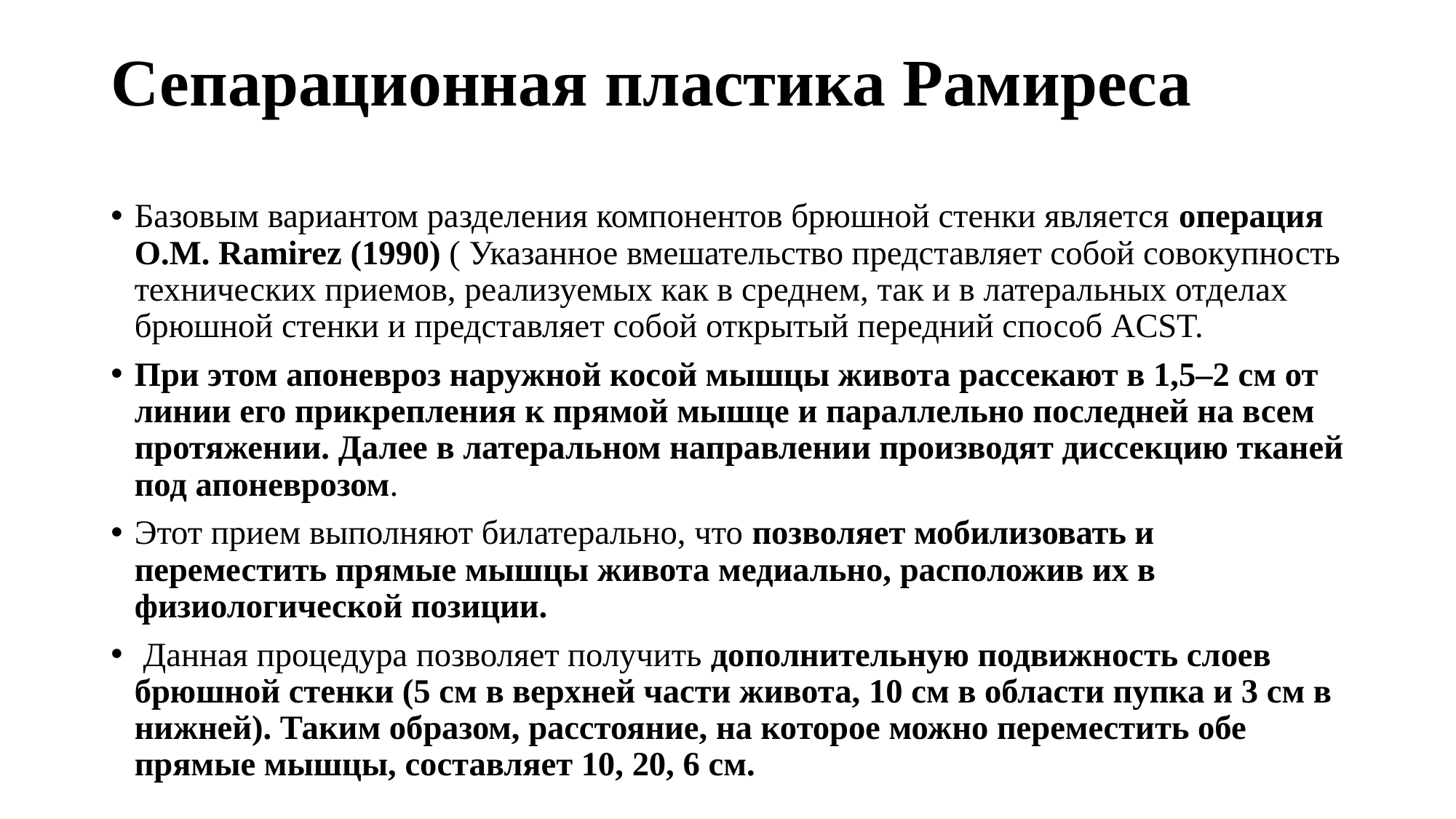

# Сепарационная пластика Рамиреса

Базовым вариантом разделения компонентов брюшной стенки является операция O.M. Ramirez (1990) ( Указанное вмешательство представляет собой совокупность технических приемов, реализуемых как в среднем, так и в латеральных отделах брюшной стенки и представляет собой открытый передний способ ACST.
При этом апоневроз наружной косой мышцы живота рассекают в 1,5–2 см от линии его прикрепления к прямой мышце и параллельно последней на всем протяжении. Далее в латеральном направлении производят диссекцию тканей под апоневрозом.
Этот прием выполняют билатерально, что позволяет мобилизовать и переместить прямые мышцы живота медиально, расположив их в физиологической позиции.
 Данная процедура позволяет получить дополнительную подвижность слоев брюшной стенки (5 см в верхней части живота, 10 см в области пупка и 3 см в нижней). Таким образом, расстояние, на которое можно переместить обе прямые мышцы, составляет 10, 20, 6 см.